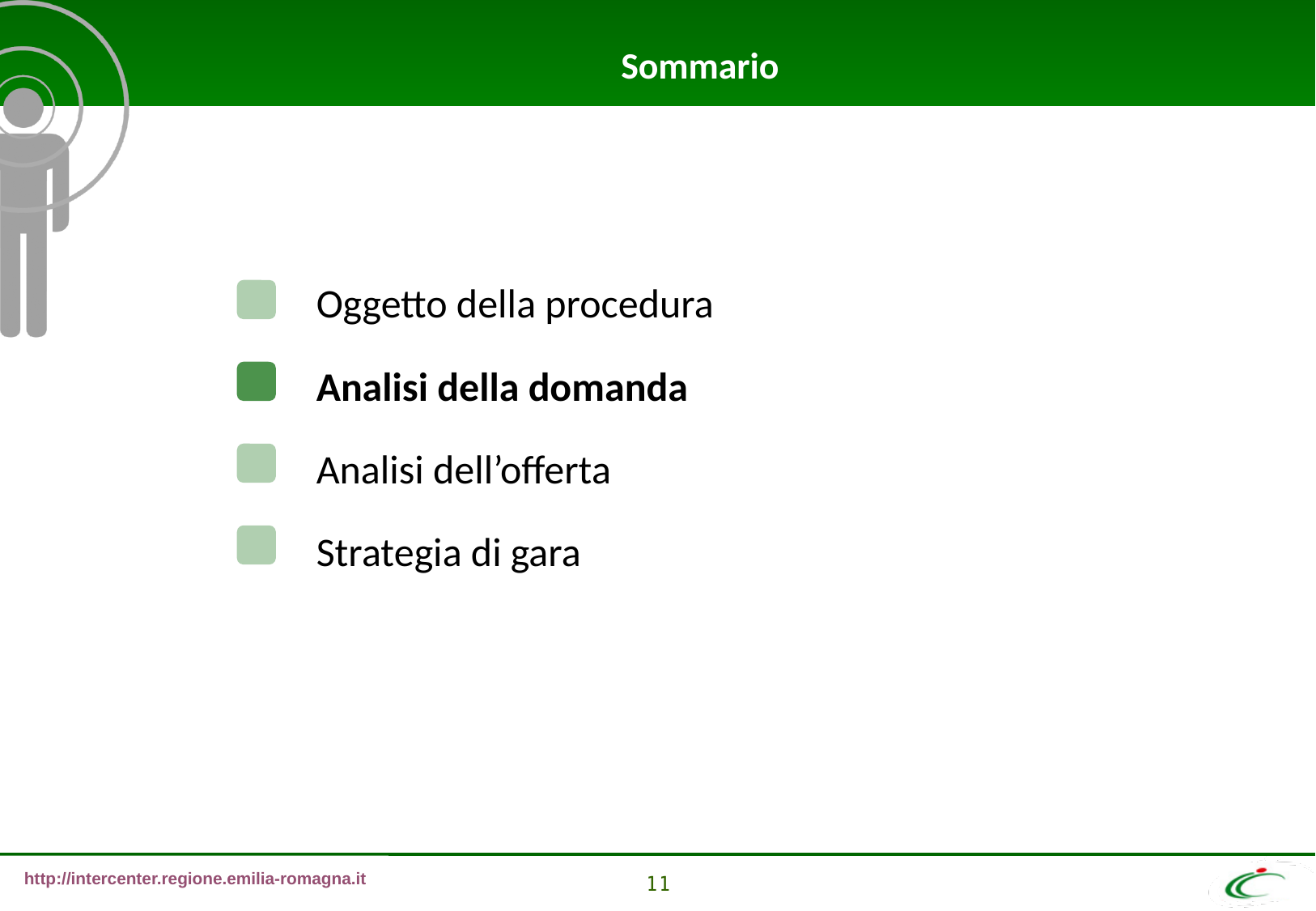

Sommario
Oggetto della procedura
Analisi della domanda
Analisi dell’offerta
Strategia di gara

11